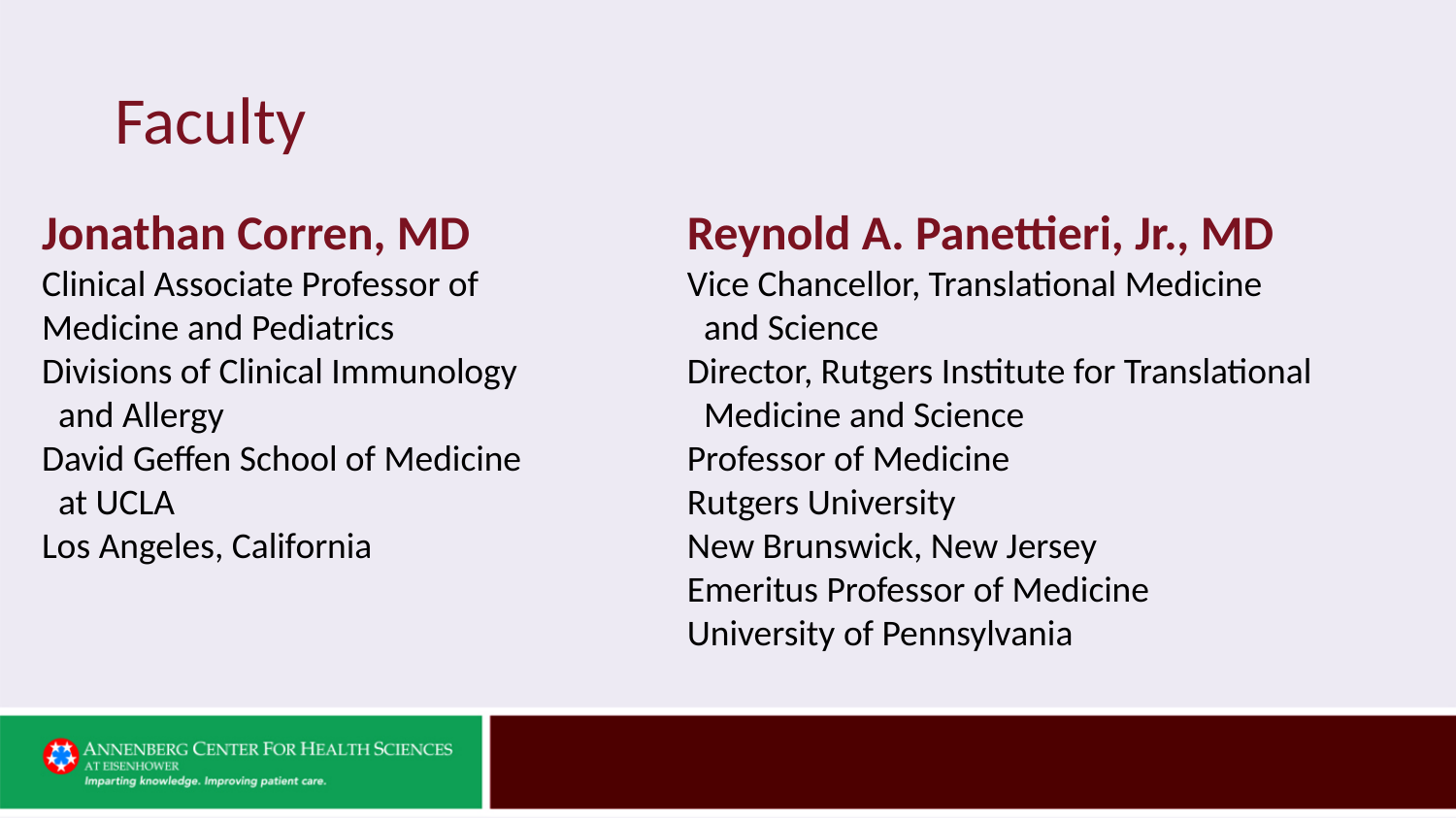

# Faculty
Jonathan Corren, MD
Clinical Associate Professor of
Medicine and Pediatrics
Divisions of Clinical Immunology
  and Allergy
David Geffen School of Medicine
  at UCLA
Los Angeles, California
Reynold A. Panettieri, Jr., MD
Vice Chancellor, Translational Medicine
  and Science
Director, Rutgers Institute for Translational
  Medicine and Science
Professor of Medicine
Rutgers University
New Brunswick, New Jersey
Emeritus Professor of Medicine
University of Pennsylvania